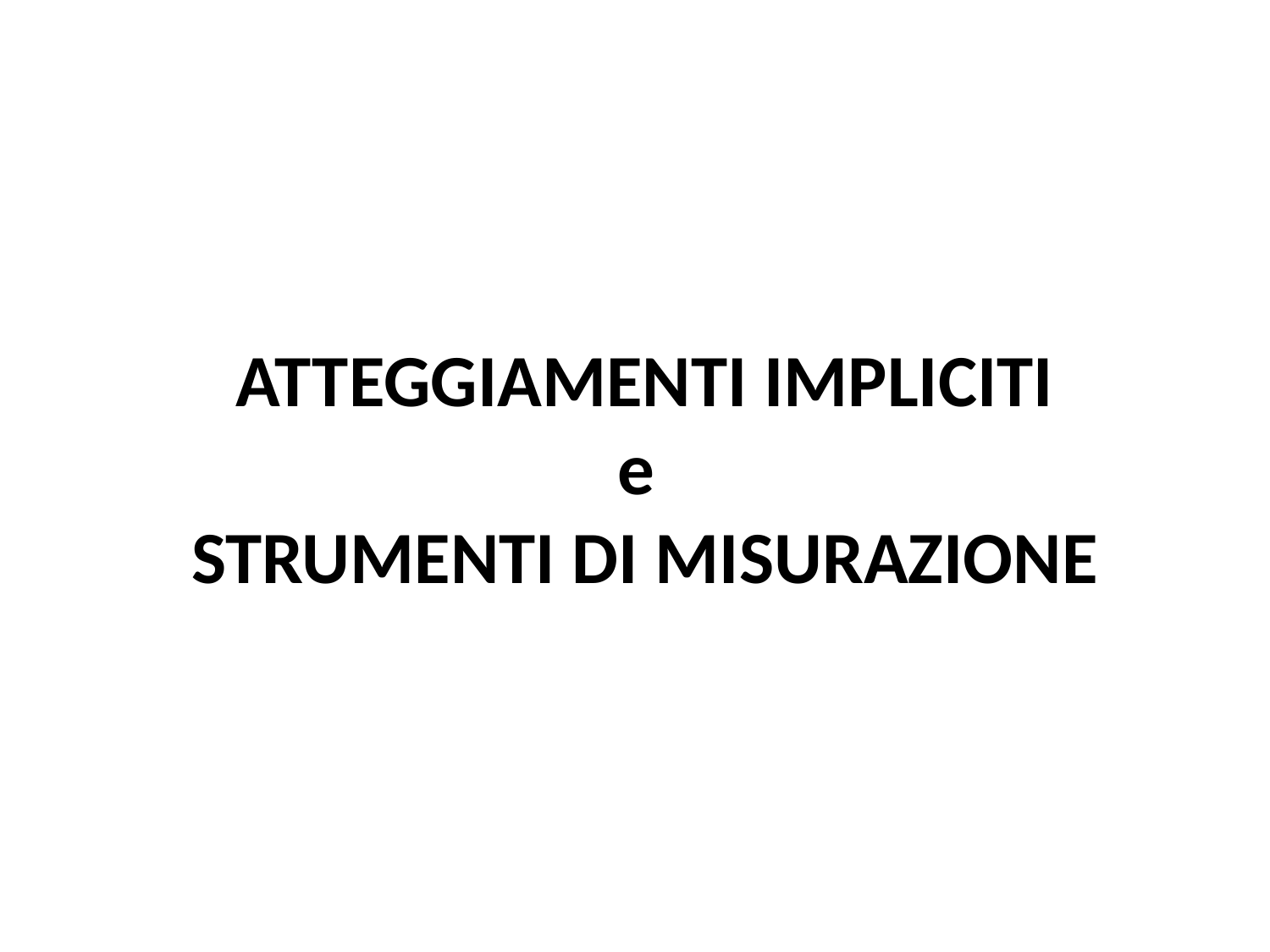

# ATTEGGIAMENTI IMPLICITI e STRUMENTI DI MISURAZIONE